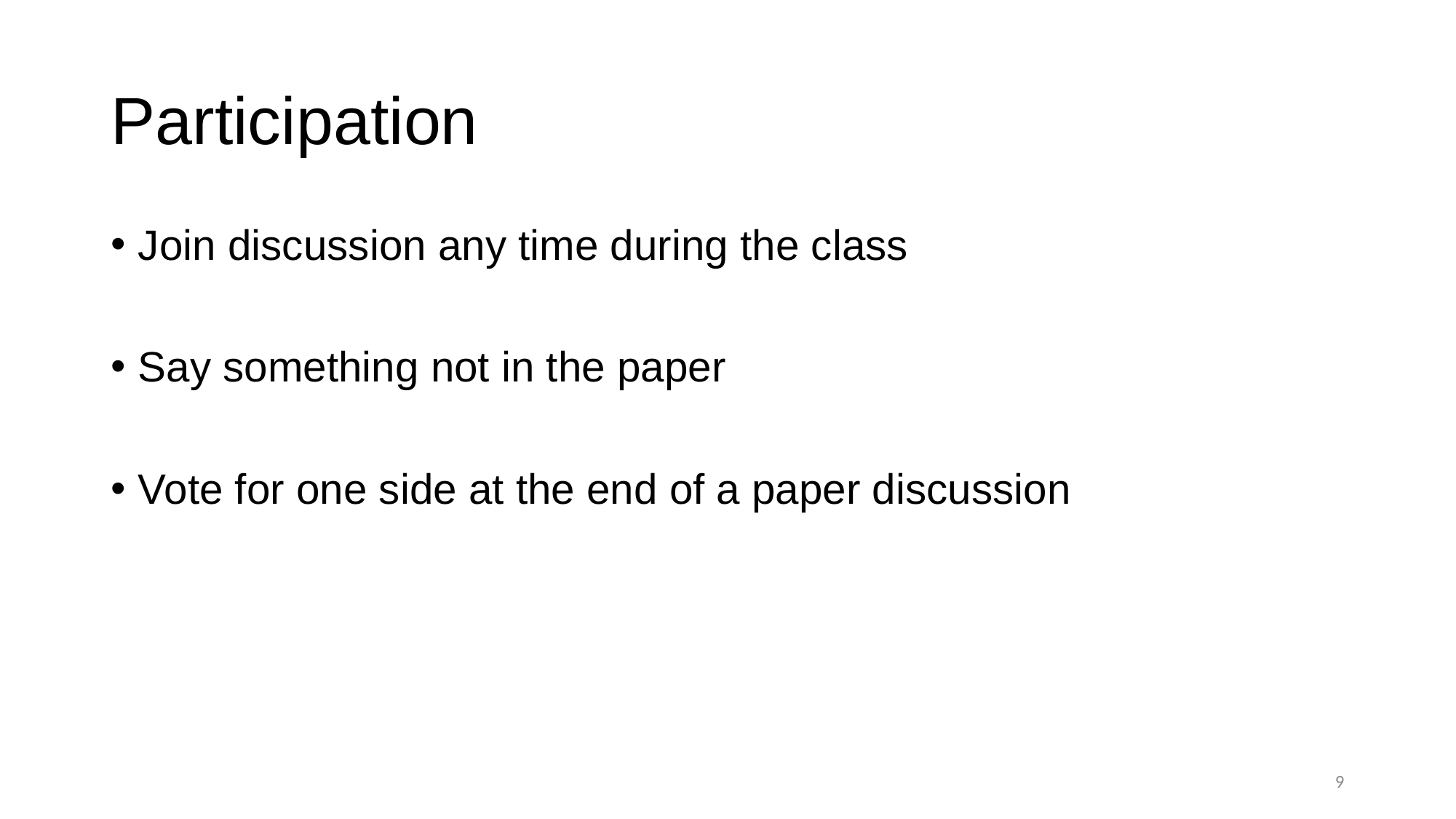

# Participation
Join discussion any time during the class

Say something not in the paper

Vote for one side at the end of a paper discussion
9